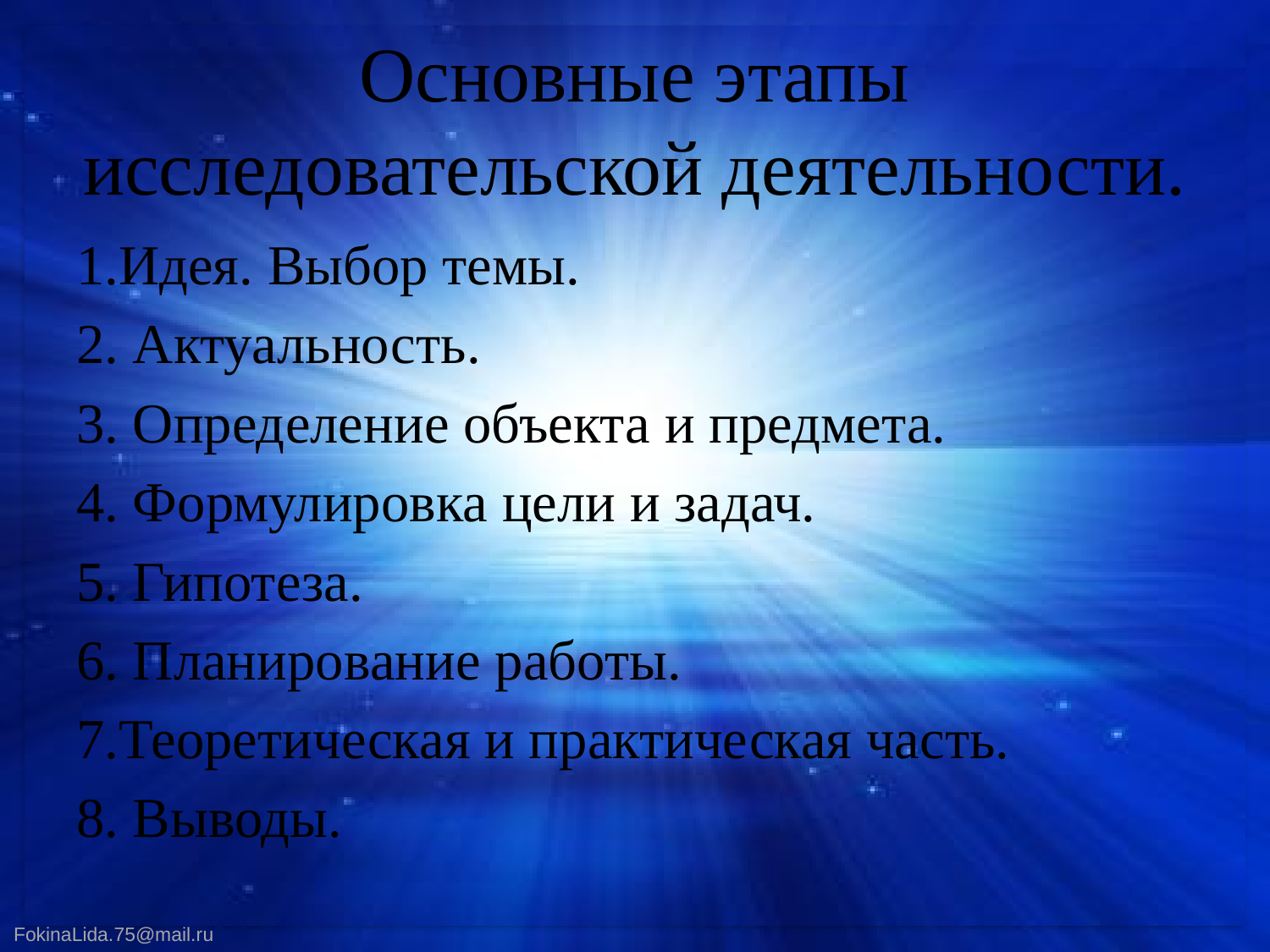

# Основные этапы исследовательской деятельности.
1.Идея. Выбор темы.
2. Актуальность.
3. Определение объекта и предмета.
4. Формулировка цели и задач.
5. Гипотеза.
6. Планирование работы.
7.Теоретическая и практическая часть.
8. Выводы.